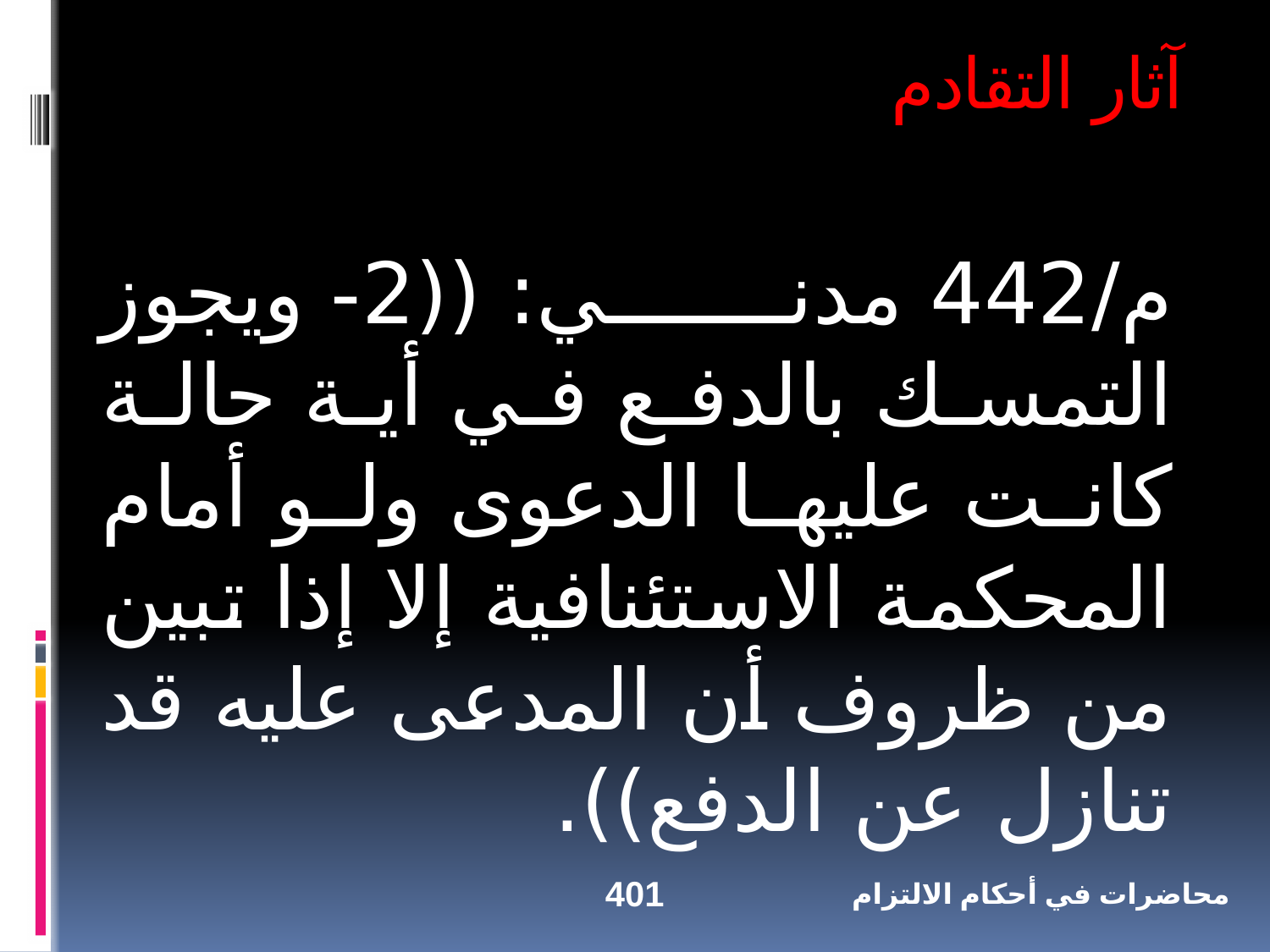

آثار التقادم
م/442 مدني: ((2- ويجوز التمسك بالدفع في أية حالة كانت عليها الدعوى ولو أمام المحكمة الاستئنافية إلا إذا تبين من ظروف أن المدعى عليه قد تنازل عن الدفع)).

401
محاضرات في أحكام الالتزام